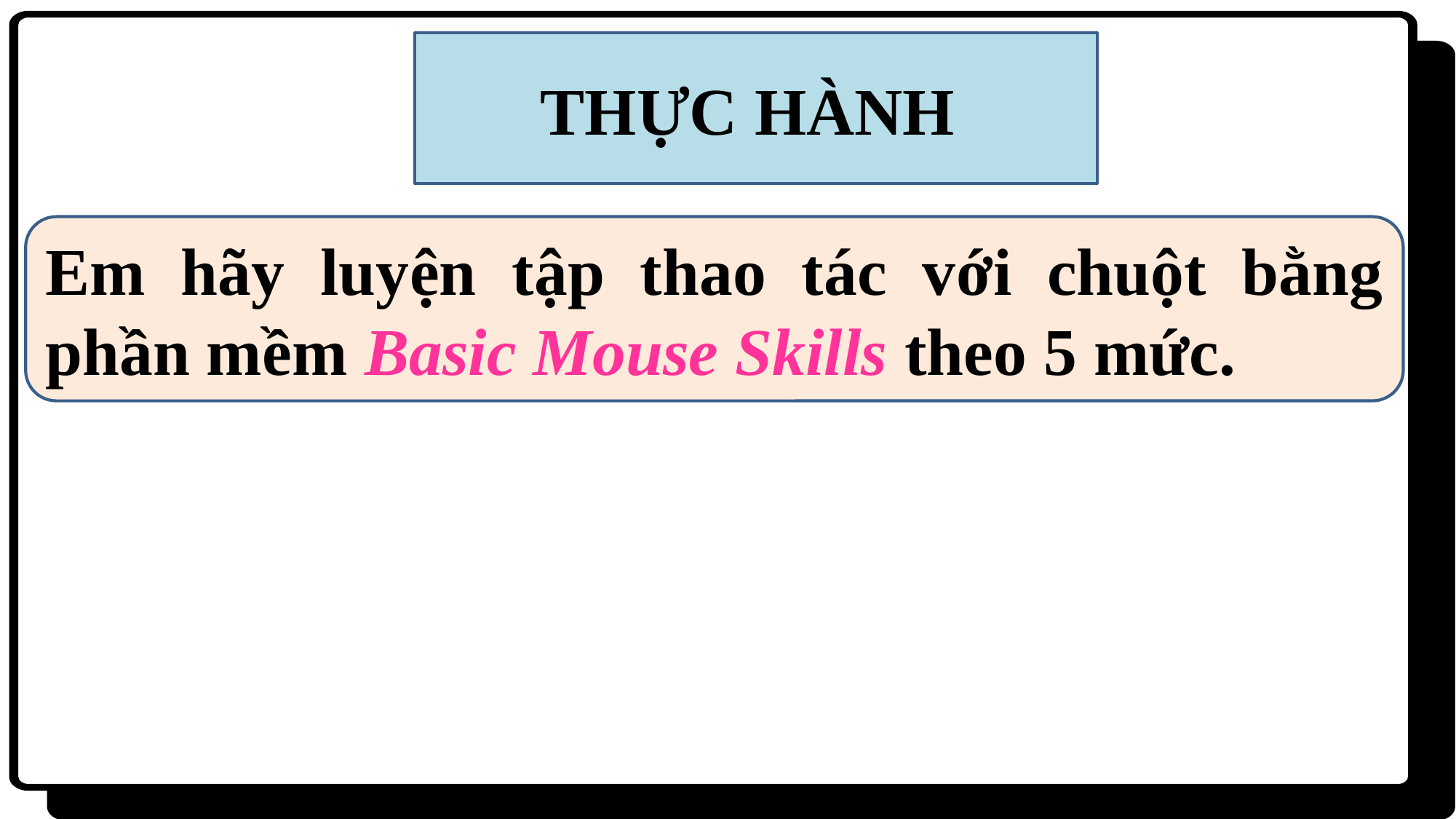

THỰC HÀNH
Em hãy luyện tập thao tác với chuột bằng phần mềm Basic Mouse Skills theo 5 mức.